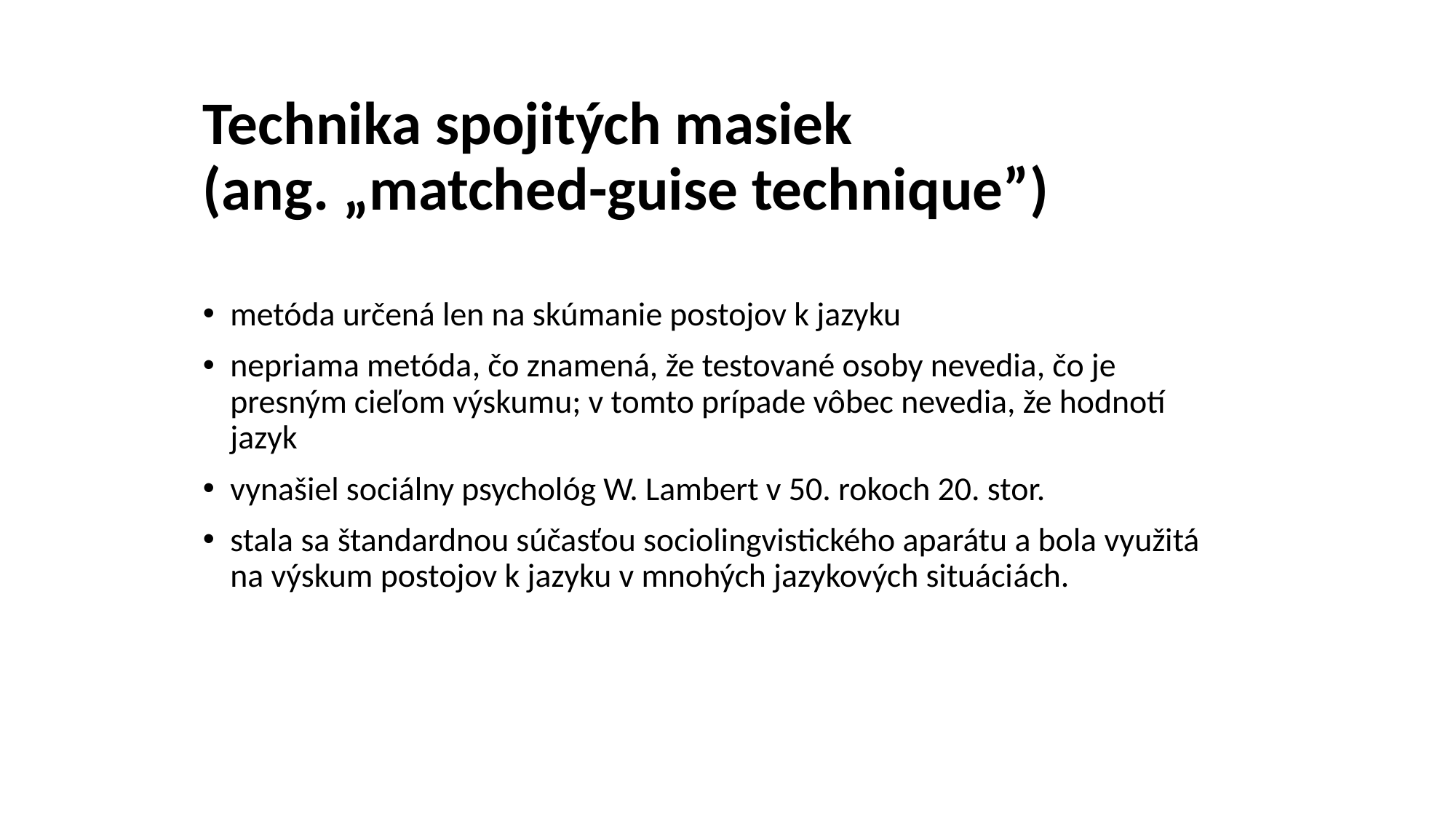

# Technika spojitých masiek (ang. „matched-guise technique”)
metóda určená len na skúmanie postojov k jazyku
nepriama metóda, čo znamená, že testované osoby nevedia, čo je presným cieľom výskumu; v tomto prípade vôbec nevedia, že hodnotí jazyk
vynašiel sociálny psychológ W. Lambert v 50. rokoch 20. stor.
stala sa štandardnou súčasťou sociolingvistického aparátu a bola využitá na výskum postojov k jazyku v mnohých jazykových situáciách.